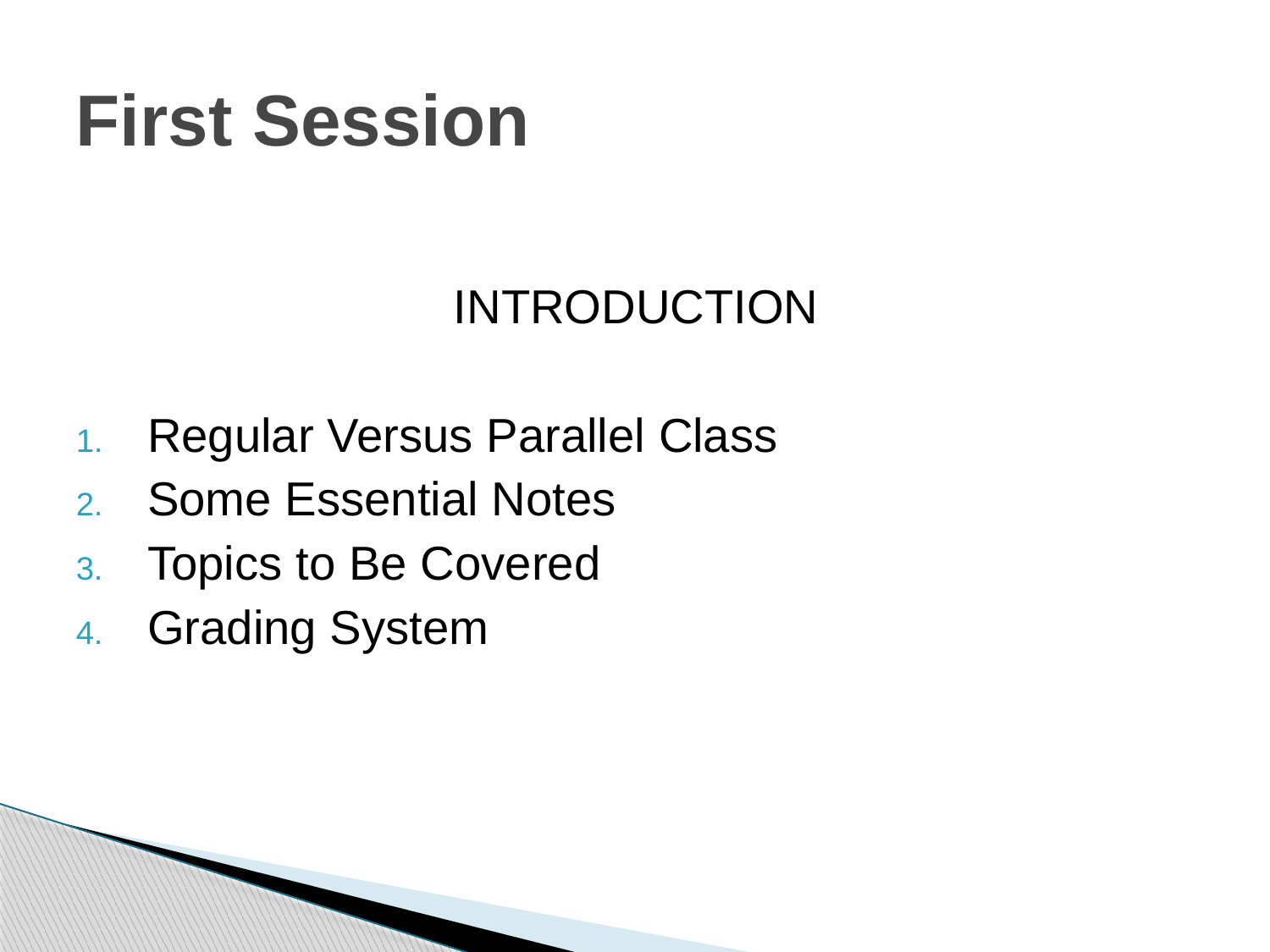

# First Session

INTRODUCTION

Regular Versus Parallel Class
Some Essential Notes
Topics to Be Covered
Grading System